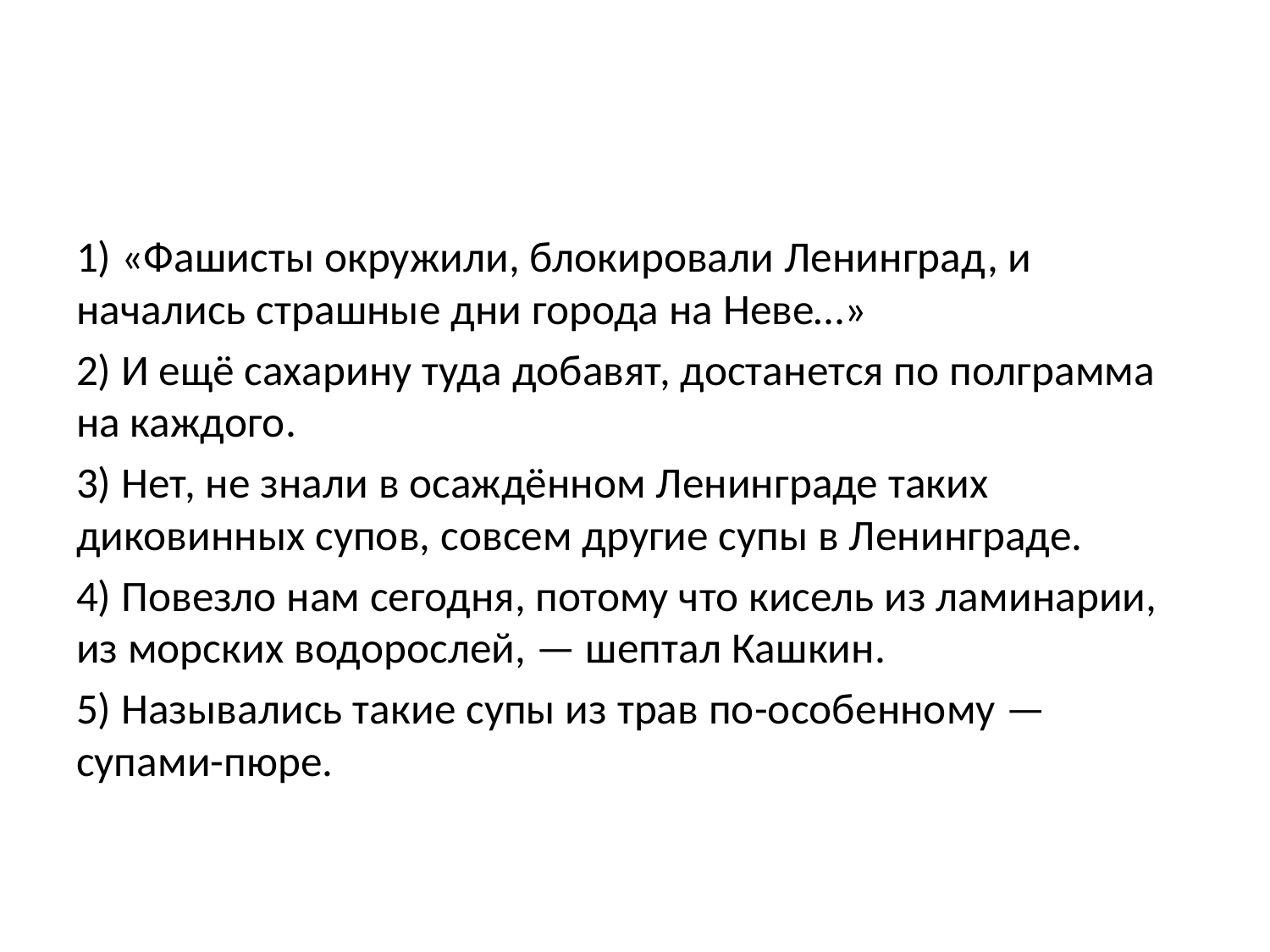

#
1) «Фашисты окружили, блокировали Ленинград, и начались страшные дни города на Неве…»
2) И ещё сахарину туда добавят, достанется по полграмма на каждого.
3) Нет, не знали в осаждённом Ленинграде таких диковинных супов, совсем другие супы в Ленинграде.
4) Повезло нам сегодня, потому что кисель из ламинарии, из морских водорослей, — шептал Кашкин.
5) Назывались такие супы из трав по-особенному — супами-пюре.